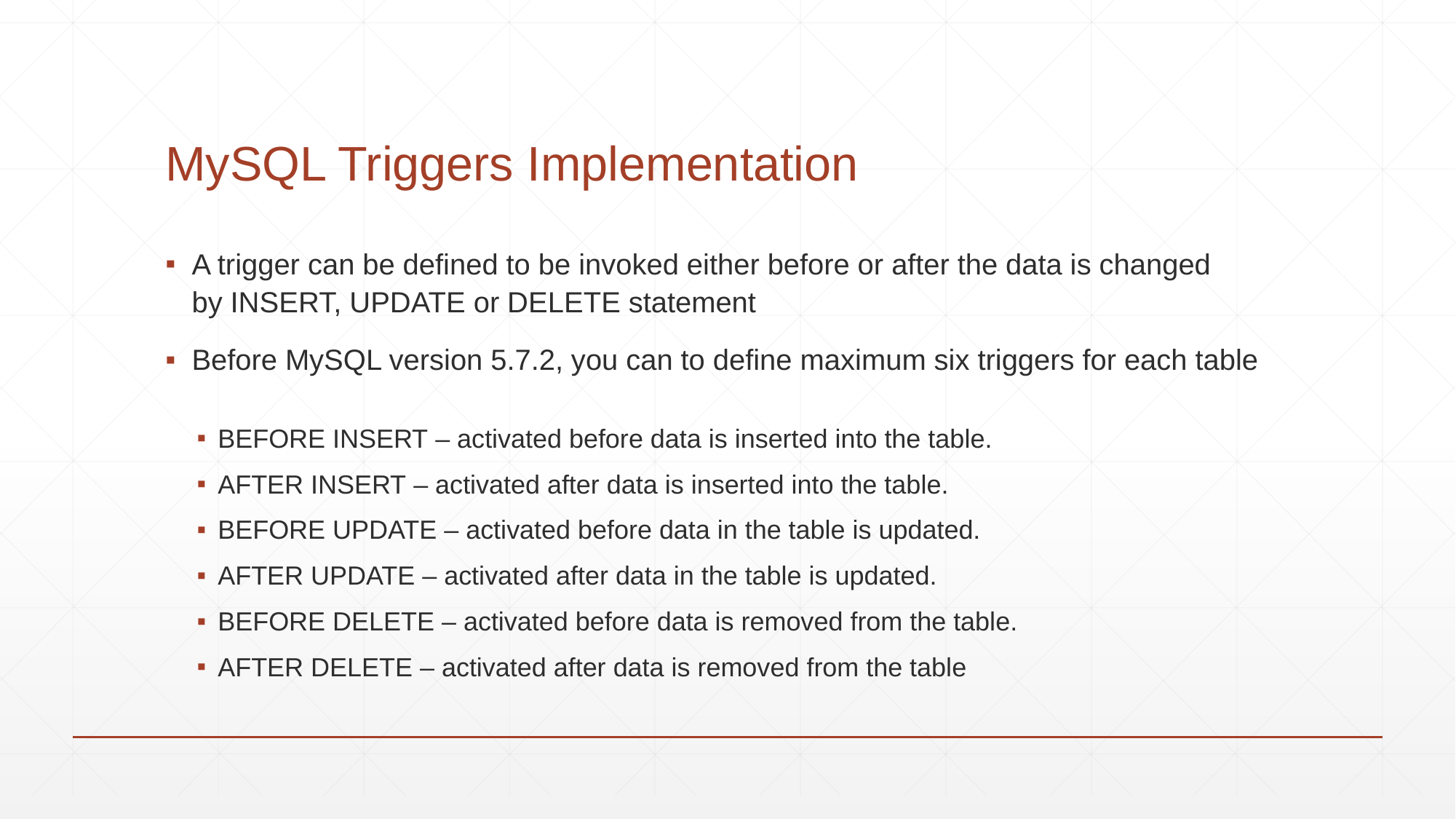

# MySQL Triggers Implementation
A trigger can be defined to be invoked either before or after the data is changed by INSERT, UPDATE or DELETE statement
Before MySQL version 5.7.2, you can to define maximum six triggers for each table
BEFORE INSERT – activated before data is inserted into the table.
AFTER INSERT – activated after data is inserted into the table.
BEFORE UPDATE – activated before data in the table is updated.
AFTER UPDATE – activated after data in the table is updated.
BEFORE DELETE – activated before data is removed from the table.
AFTER DELETE – activated after data is removed from the table